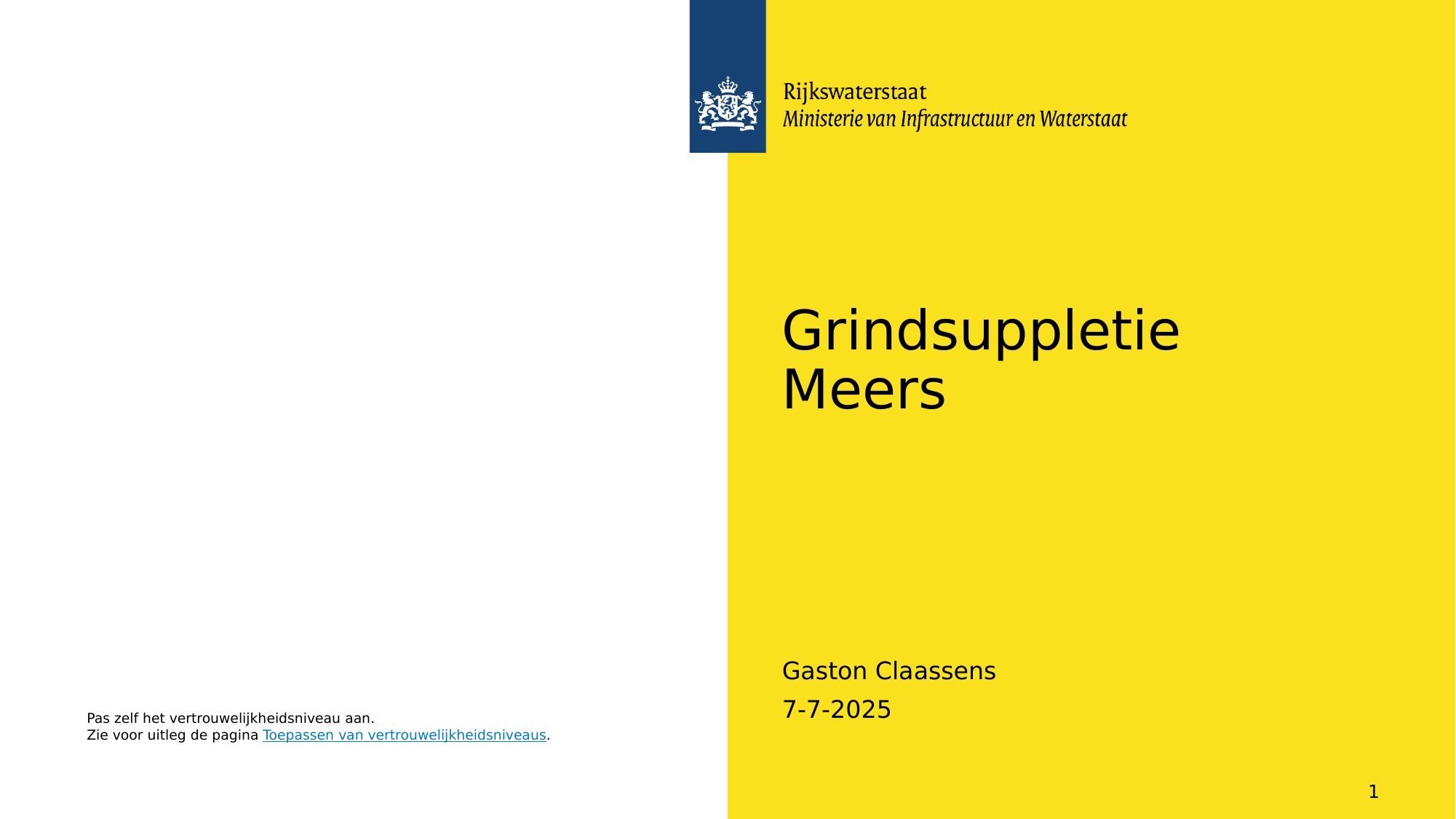

# Grindsuppletie Meers
Gaston Claassens
7-7-2025
Pas zelf het vertrouwelijkheidsniveau aan.
Zie voor uitleg de pagina Toepassen van vertrouwelijkheidsniveaus.

1